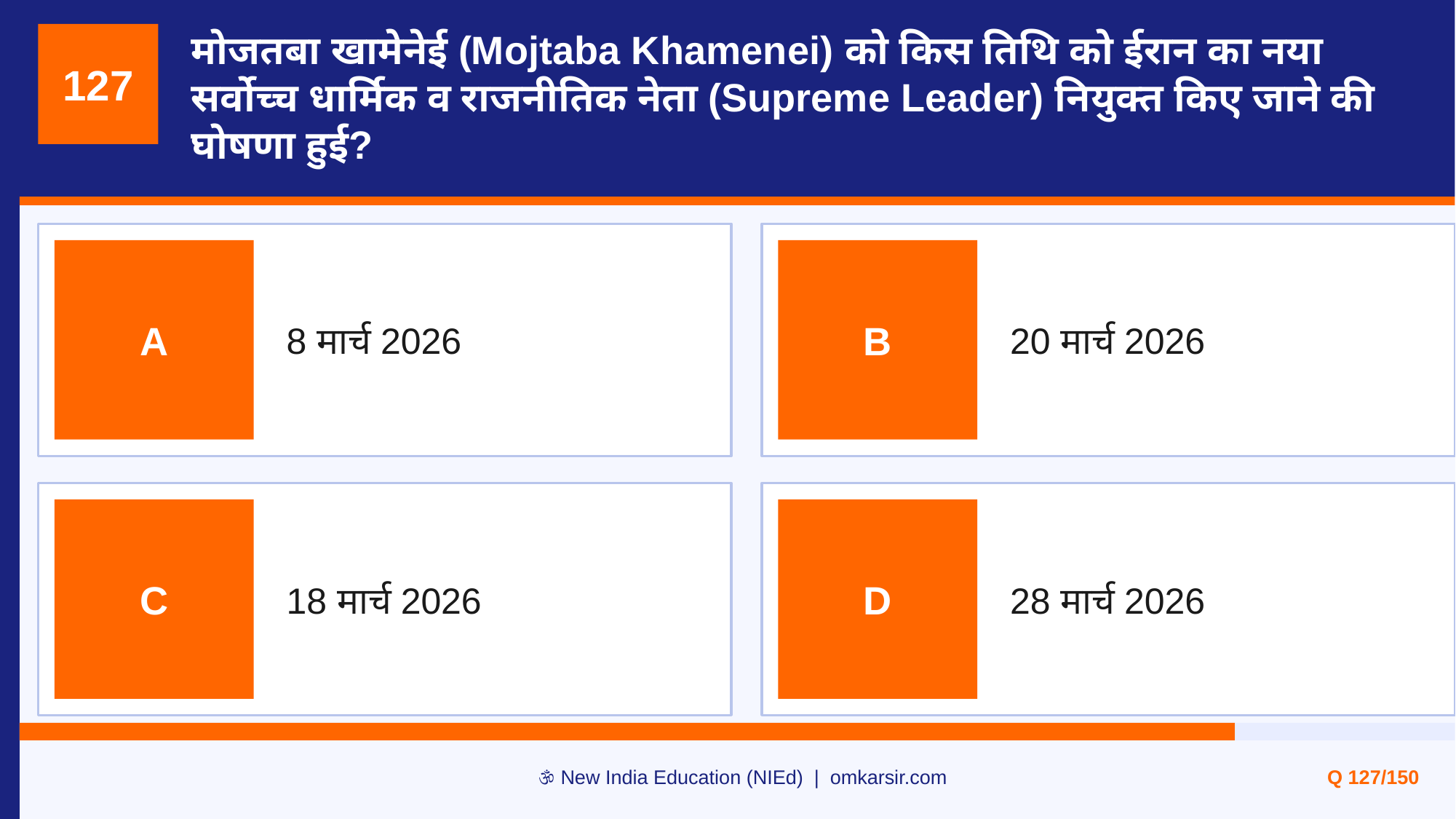

मोजतबा खामेनेई (Mojtaba Khamenei) को किस तिथि को ईरान का नया सर्वोच्च धार्मिक व राजनीतिक नेता (Supreme Leader) नियुक्त किए जाने की घोषणा हुई?
127

8 मार्च 2026
20 मार्च 2026
A
B

18 मार्च 2026
28 मार्च 2026
C
D

🕉️ New India Education (NIEd)  |  omkarsir.com
Q 127/150